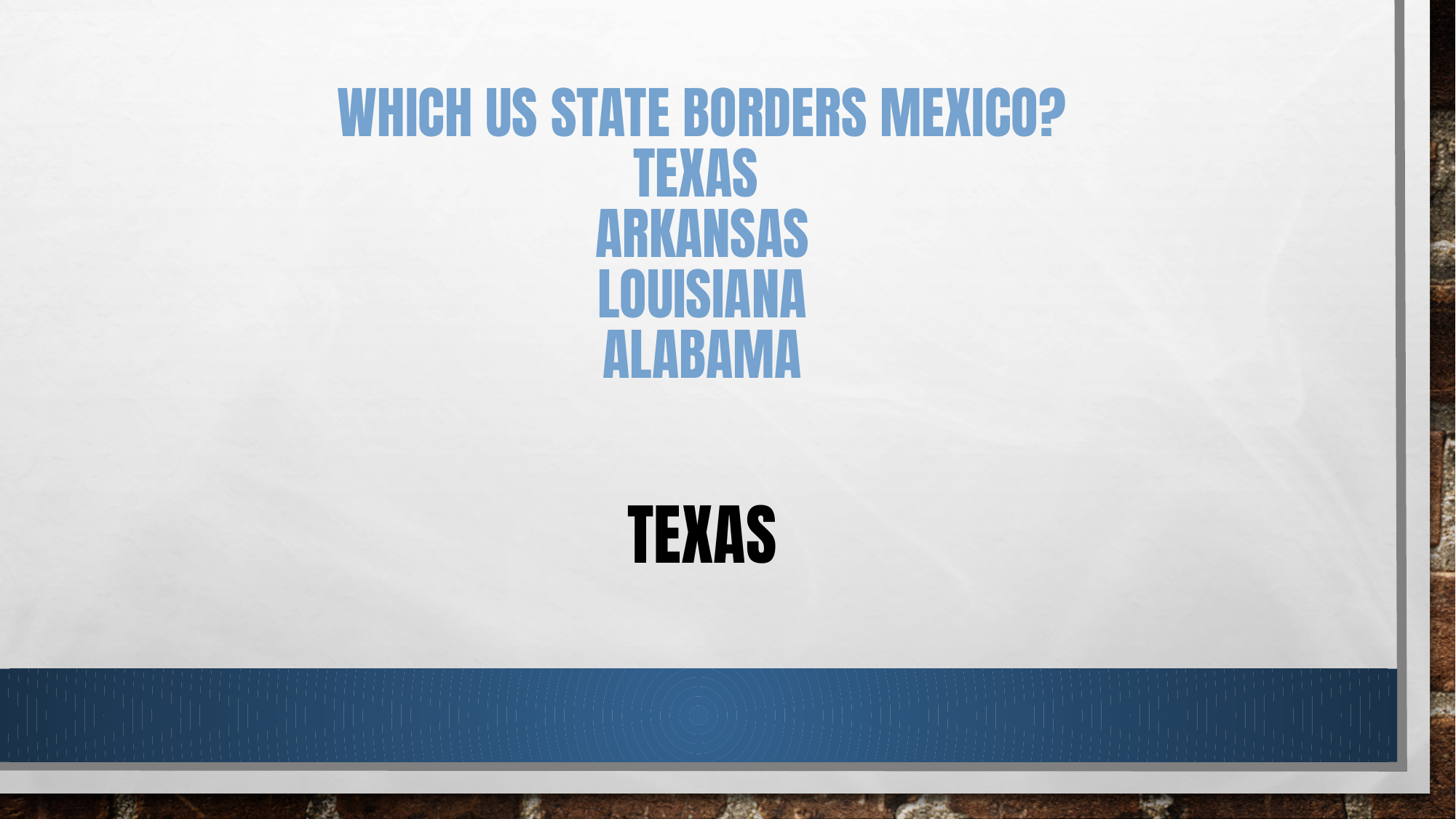

# Which us state borders mexico? Texas Arkansas Louisiana alabama
texas